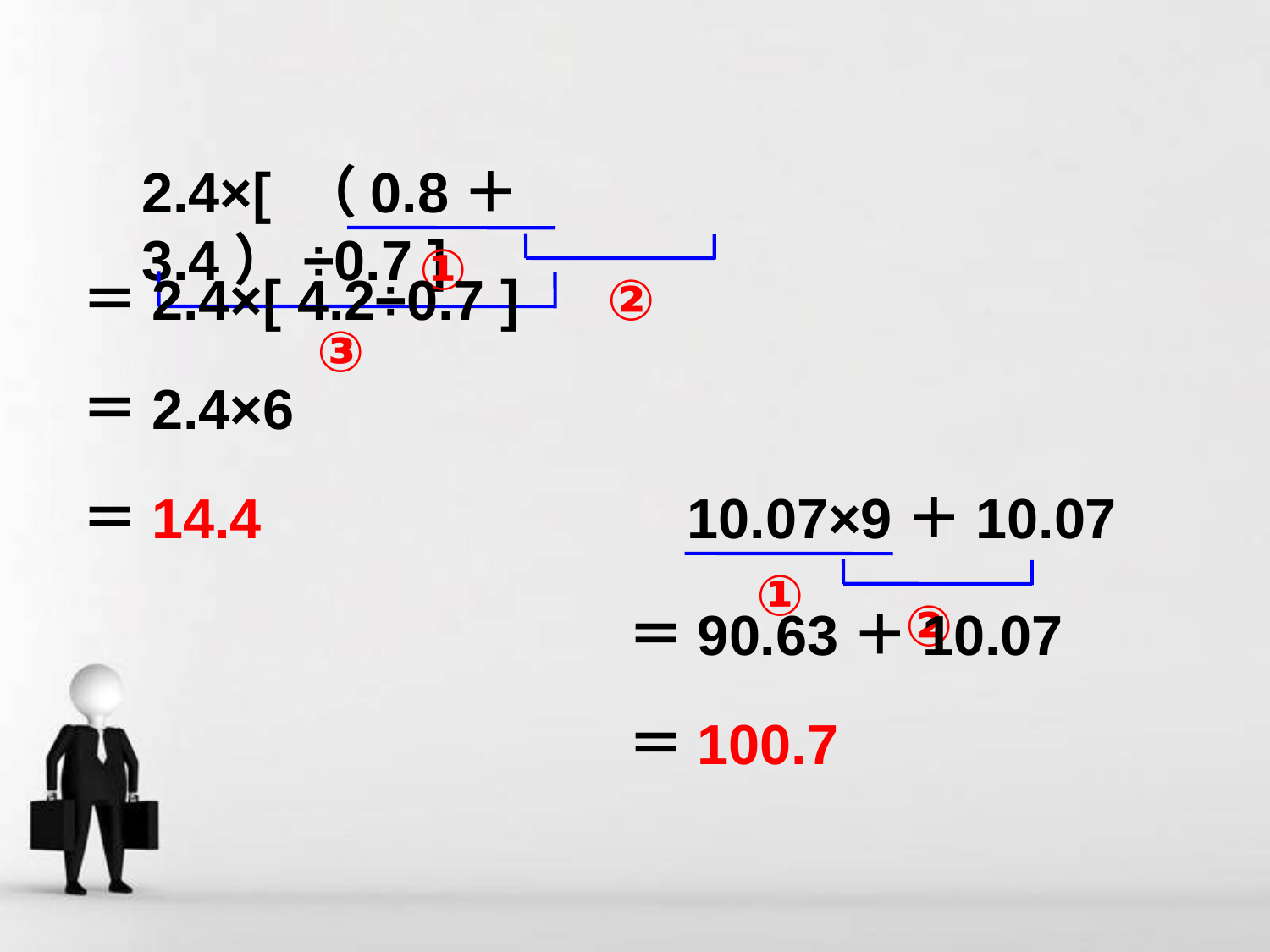

2.4×[ （0.8＋3.4）÷0.7 ]
①

②
＝2.4×[ 4.2÷0.7 ]

③
＝2.4×6
＝14.4
10.07×9＋10.07
①

②
＝90.63＋10.07
＝100.7